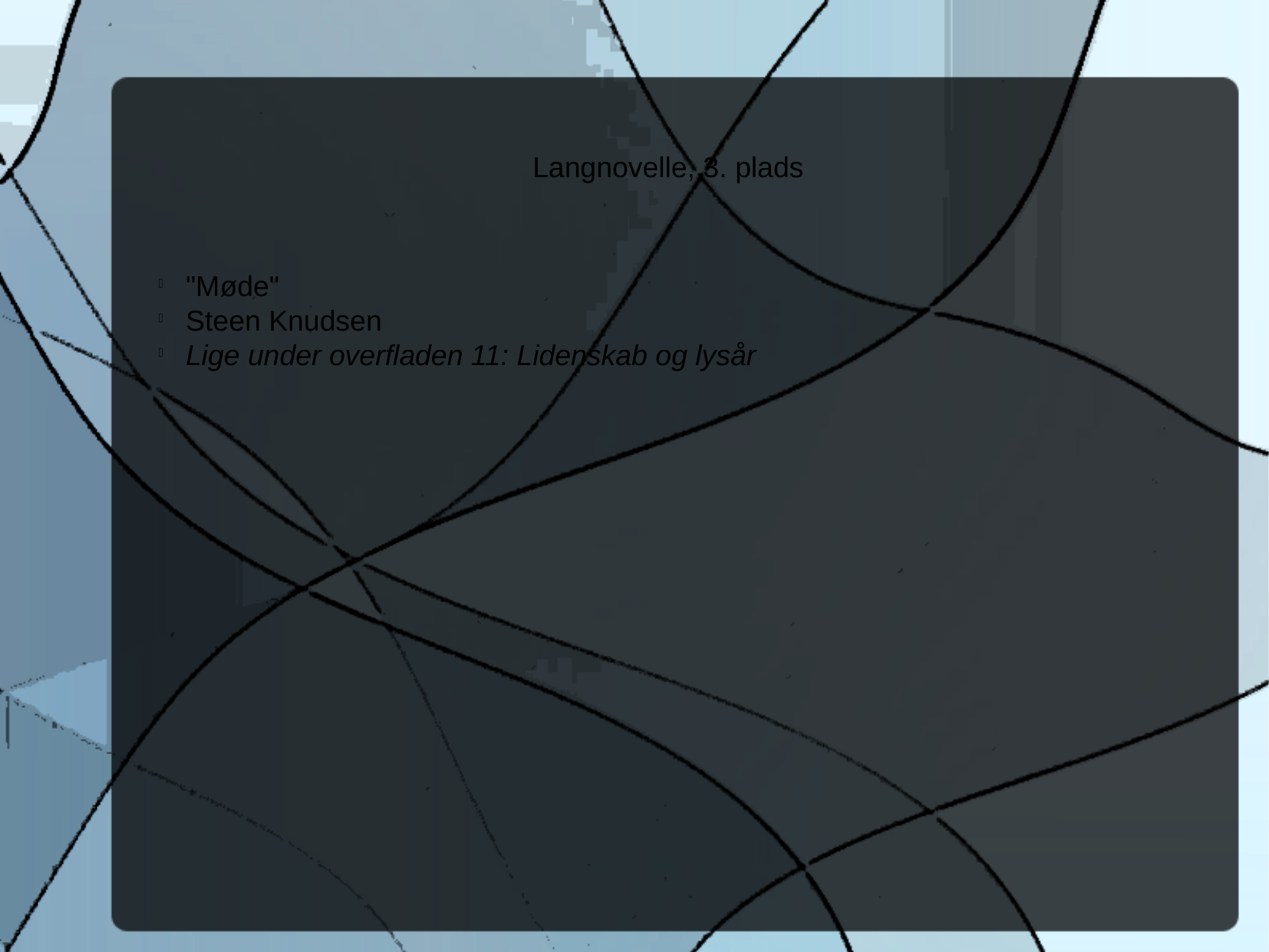

Langnovelle, 3. plads
"Møde"
Steen Knudsen
Lige under overfladen 11: Lidenskab og lysår